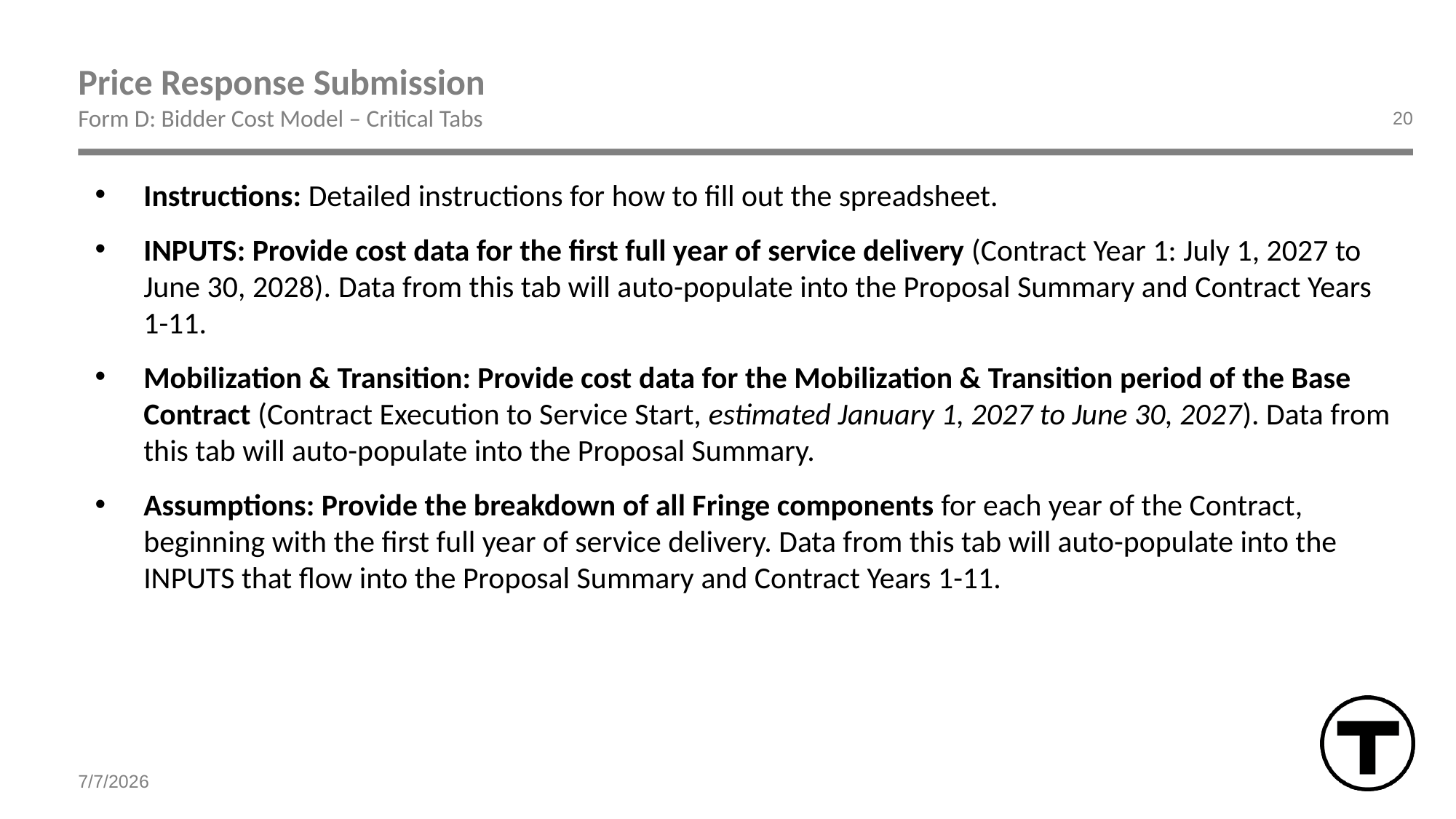

# Price Response Submission
Form D: Bidder Cost Model – Critical Tabs
20
Instructions: Detailed instructions for how to fill out the spreadsheet.
INPUTS: Provide cost data for the first full year of service delivery (Contract Year 1: July 1, 2027 to June 30, 2028). Data from this tab will auto-populate into the Proposal Summary and Contract Years 1-11.
Mobilization & Transition: Provide cost data for the Mobilization & Transition period of the Base Contract (Contract Execution to Service Start, estimated January 1, 2027 to June 30, 2027). Data from this tab will auto-populate into the Proposal Summary.
Assumptions: Provide the breakdown of all Fringe components for each year of the Contract, beginning with the first full year of service delivery. Data from this tab will auto-populate into the INPUTS that flow into the Proposal Summary and Contract Years 1-11.

7/7/2026